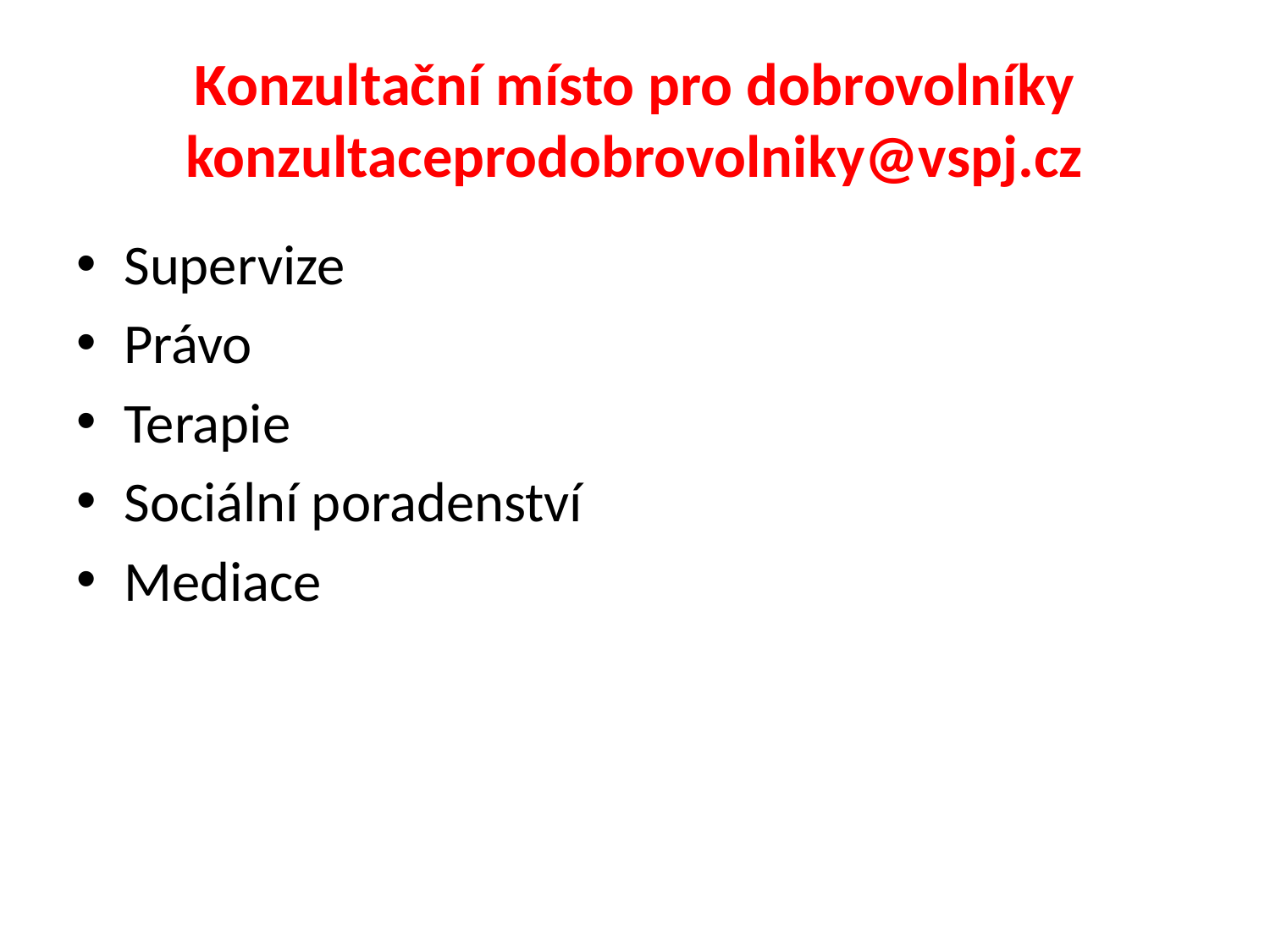

# Konzultační místo pro dobrovolníky konzultaceprodobrovolniky@vspj.cz
Supervize
Právo
Terapie
Sociální poradenství
Mediace